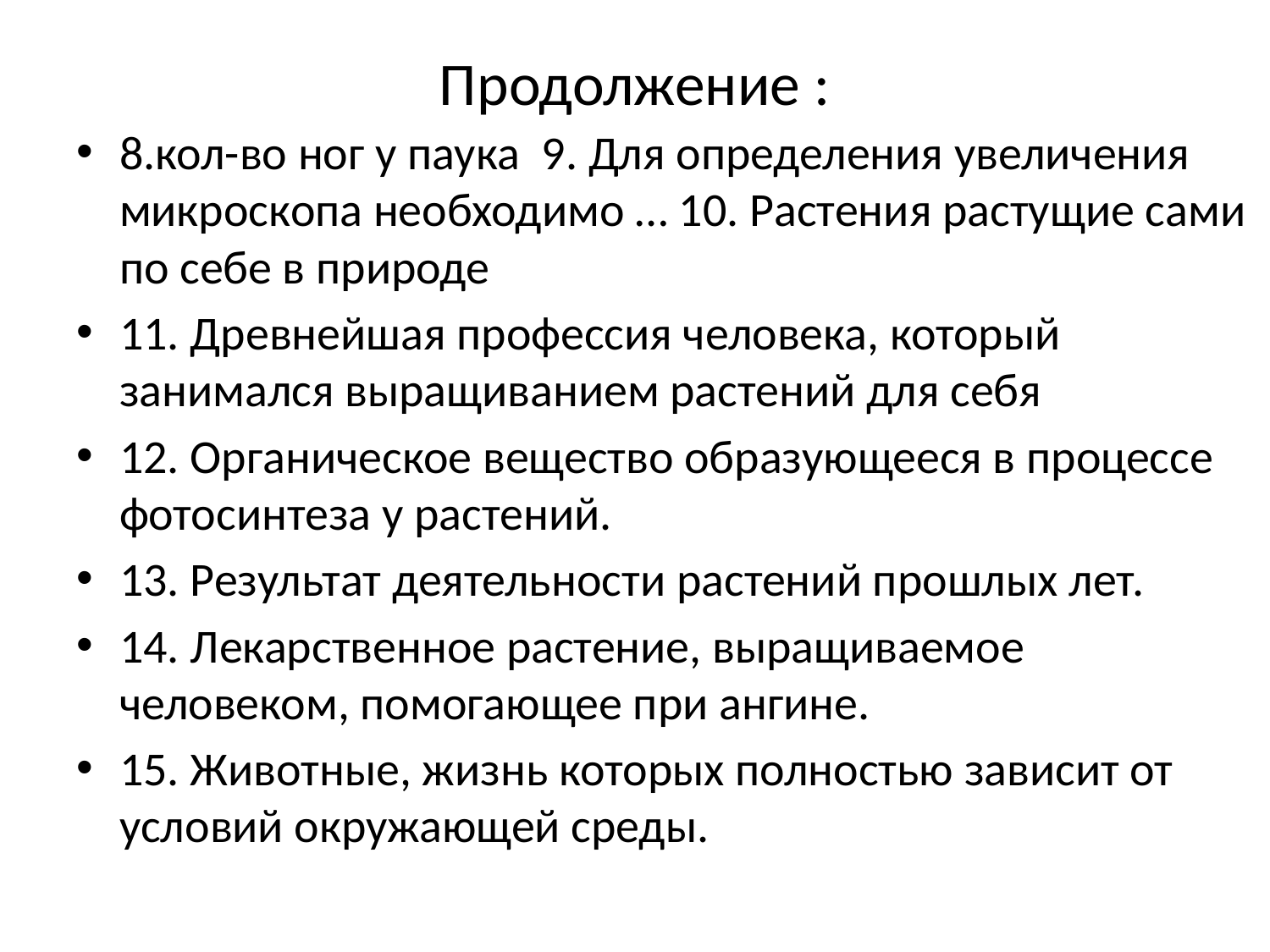

# Продолжение :
8.кол-во ног у паука  9. Для определения увеличения микроскопа необходимо … 10. Растения растущие сами по себе в природе
11. Древнейшая профессия человека, который занимался выращиванием растений для себя
12. Органическое вещество образующееся в процессе фотосинтеза у растений.
13. Результат деятельности растений прошлых лет.
14. Лекарственное растение, выращиваемое человеком, помогающее при ангине.
15. Животные, жизнь которых полностью зависит от условий окружающей среды.